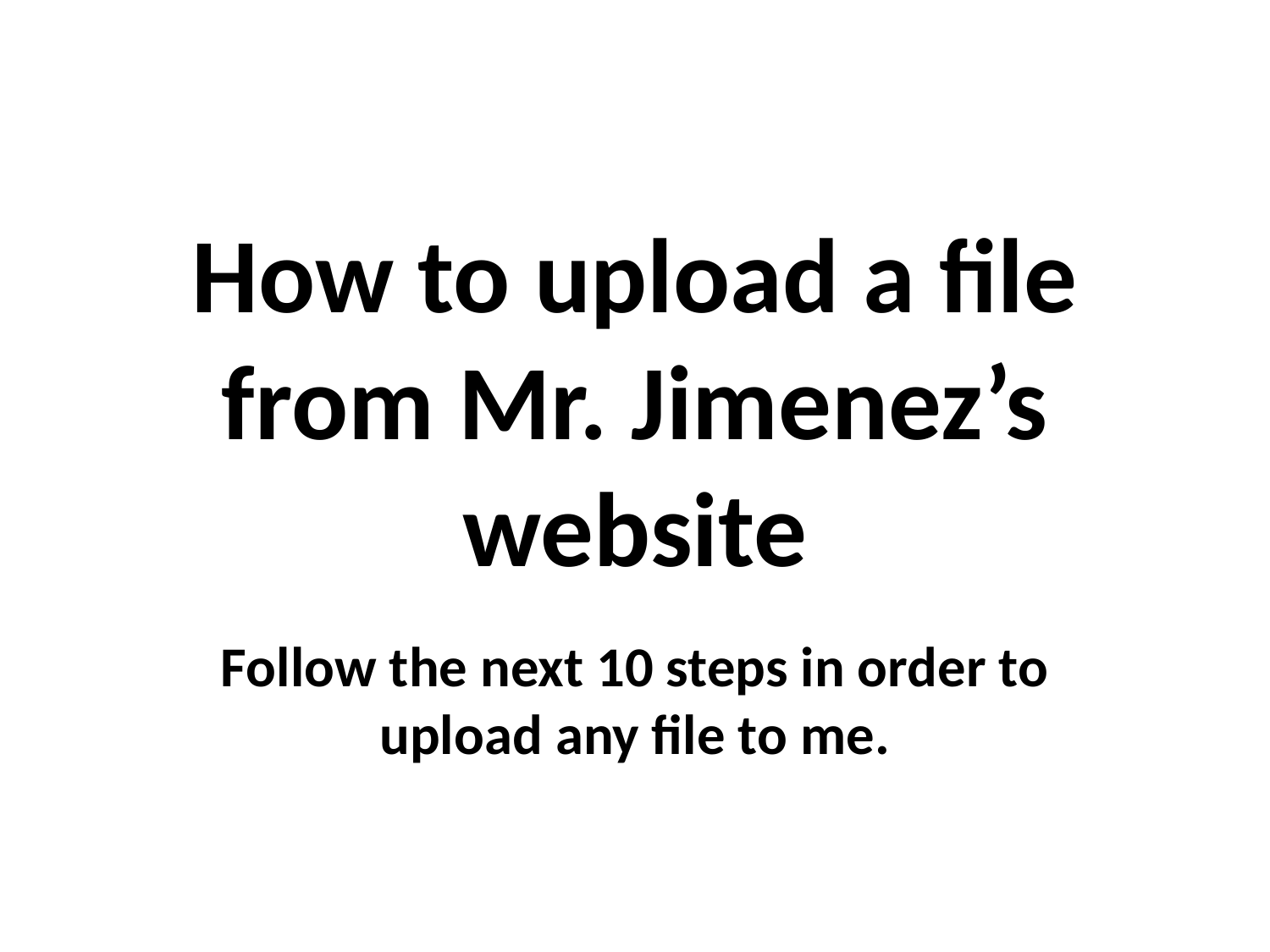

# How to upload a file from Mr. Jimenez’s website
Follow the next 10 steps in order to upload any file to me.